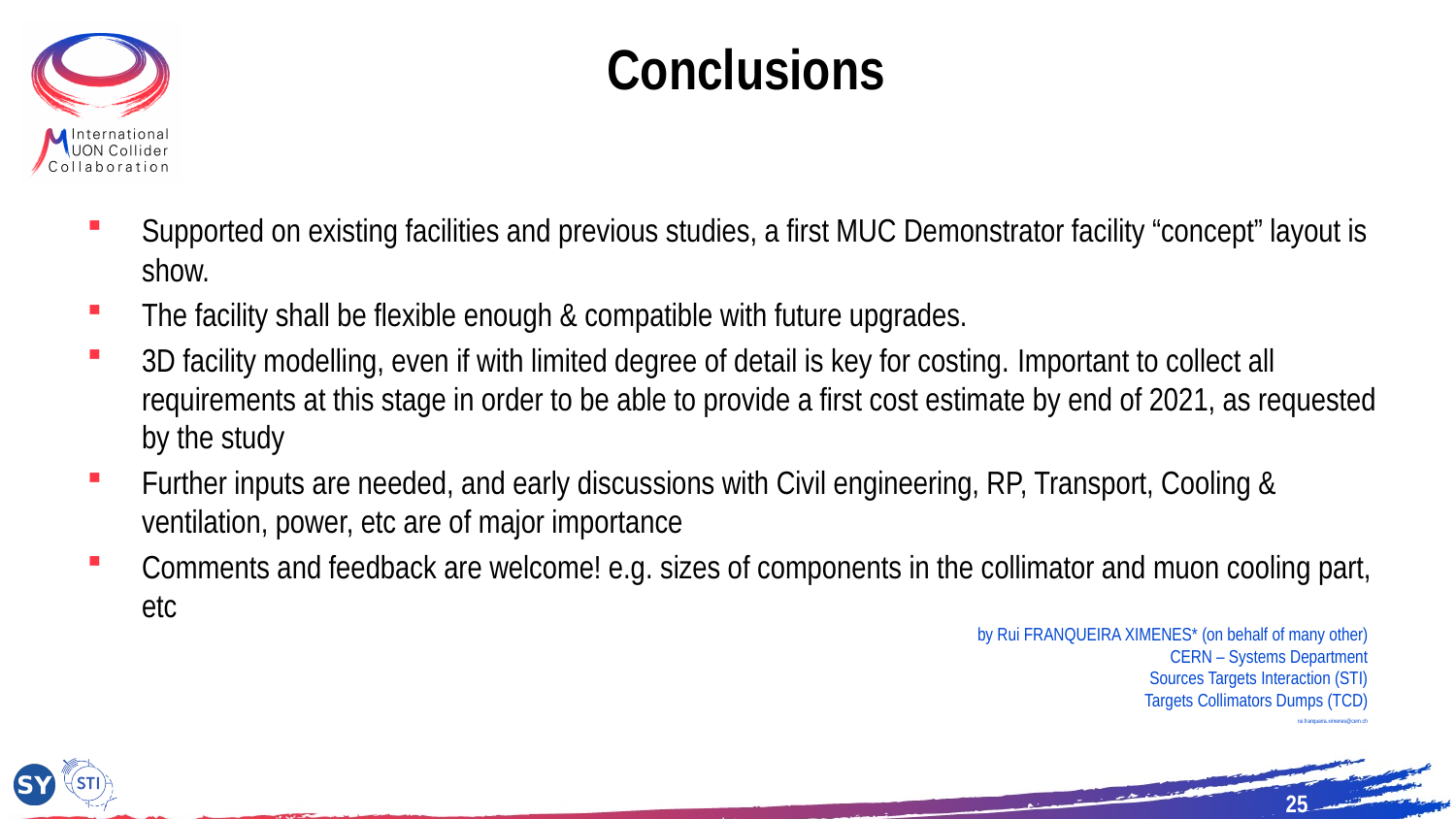

# Conclusions
Supported on existing facilities and previous studies, a first MUC Demonstrator facility “concept” layout is show.
The facility shall be flexible enough & compatible with future upgrades.
3D facility modelling, even if with limited degree of detail is key for costing. Important to collect all requirements at this stage in order to be able to provide a first cost estimate by end of 2021, as requested by the study
Further inputs are needed, and early discussions with Civil engineering, RP, Transport, Cooling & ventilation, power, etc are of major importance
Comments and feedback are welcome! e.g. sizes of components in the collimator and muon cooling part, etc

by Rui FRANQUEIRA XIMENES* (on behalf of many other)
CERN – Systems Department
Sources Targets Interaction (STI)
Targets Collimators Dumps (TCD)

rui.franqueira.ximenes@cern.ch
25